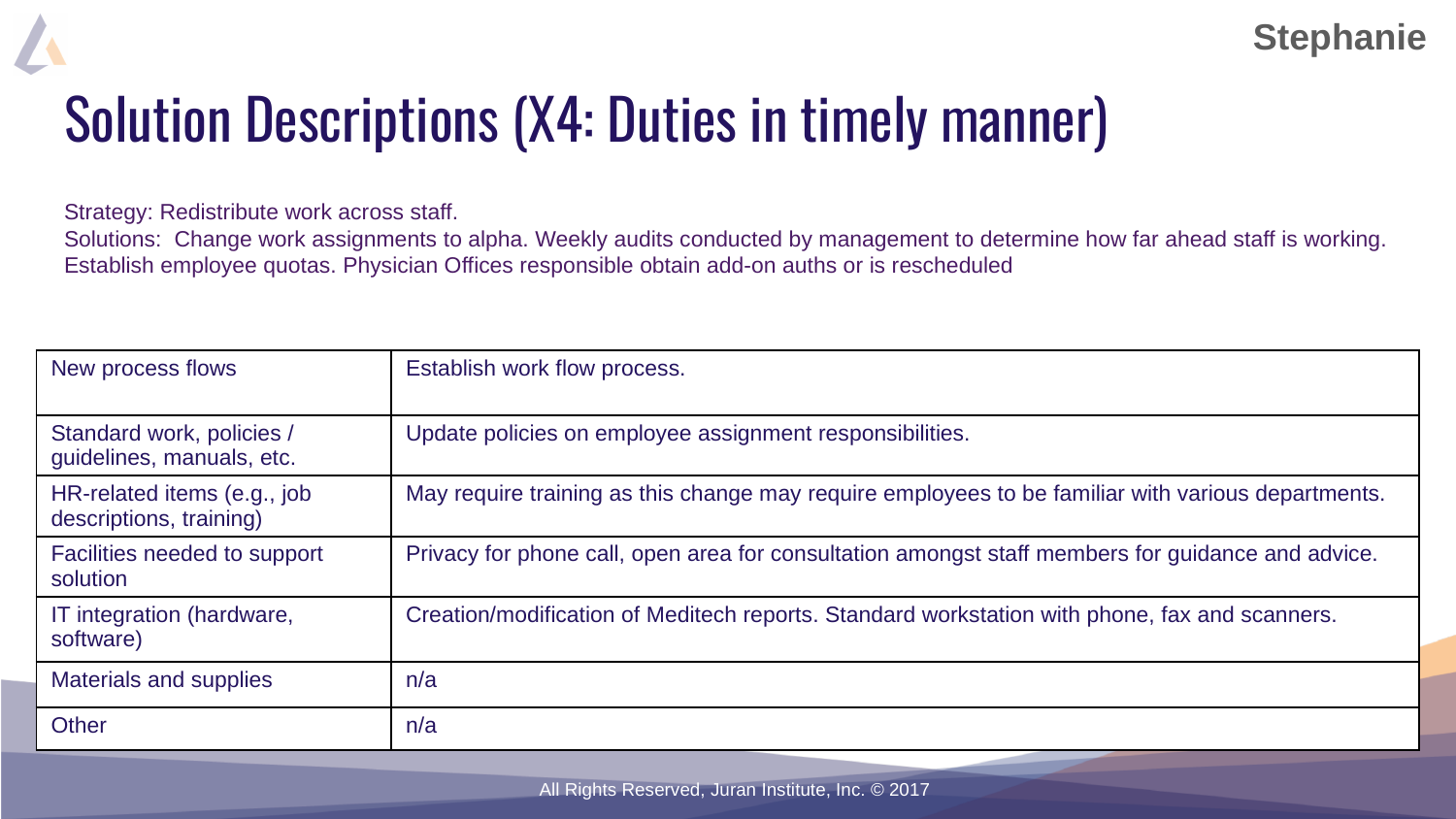

Stephanie
# Solution Descriptions (X4: Duties in timely manner)
Strategy: Redistribute work across staff.
Solutions:  Change work assignments to alpha. Weekly audits conducted by management to determine how far ahead staff is working. Establish employee quotas. Physician Offices responsible obtain add-on auths or is rescheduled
|  |  |
| --- | --- |
| New process flows | Establish work flow process. |
| Standard work, policies / guidelines, manuals, etc. | Update policies on employee assignment responsibilities. |
| HR-related items (e.g., job descriptions, training) | May require training as this change may require employees to be familiar with various departments. |
| Facilities needed to support solution | Privacy for phone call, open area for consultation amongst staff members for guidance and advice. |
| IT integration (hardware, software) | Creation/modification of Meditech reports. Standard workstation with phone, fax and scanners. |
| Materials and supplies | n/a |
| Other | n/a |